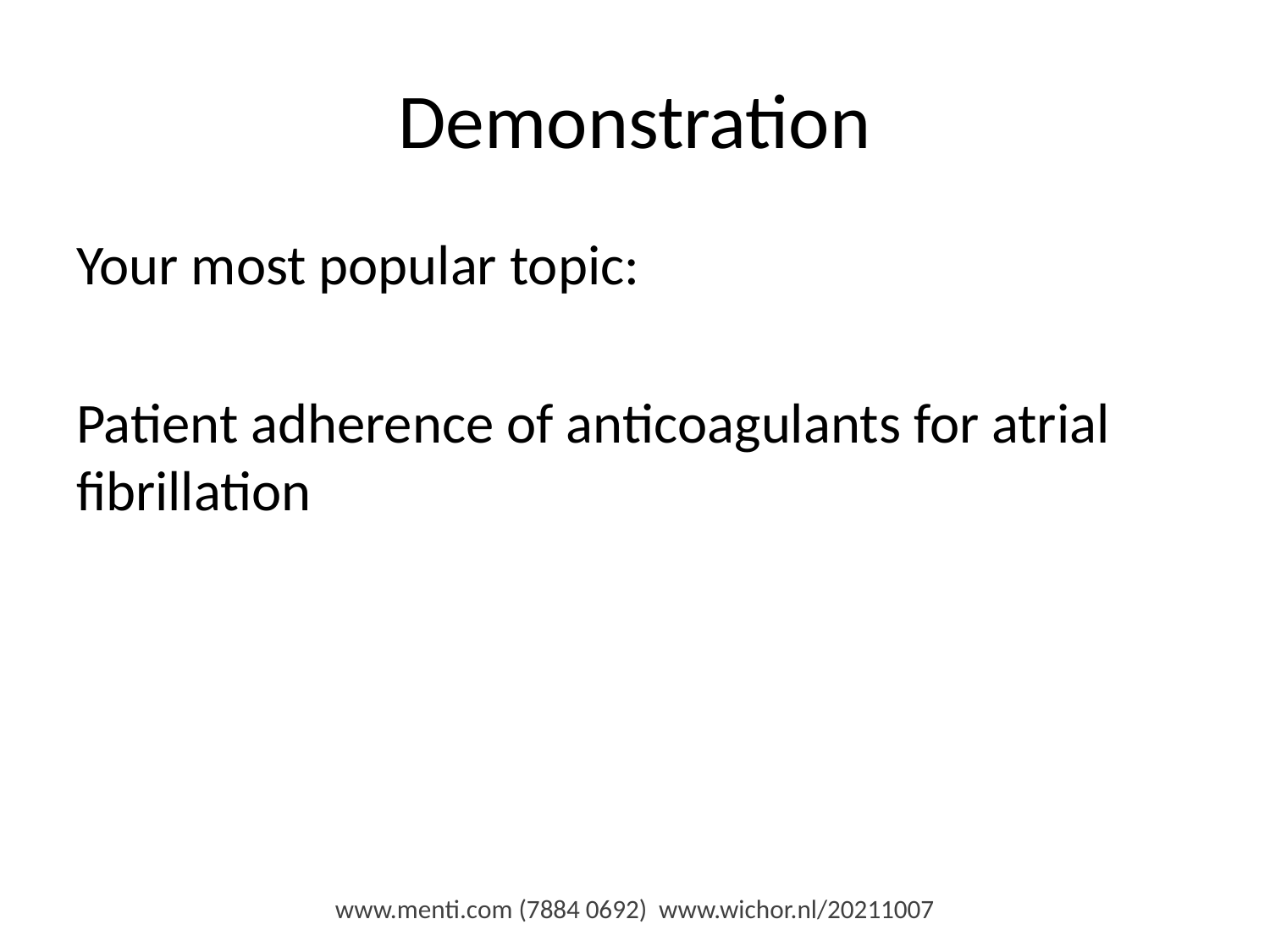

# Demonstration
Your most popular topic:

Patient adherence of anticoagulants for atrial fibrillation

www.menti.com (7884 0692)  www.wichor.nl/20211007